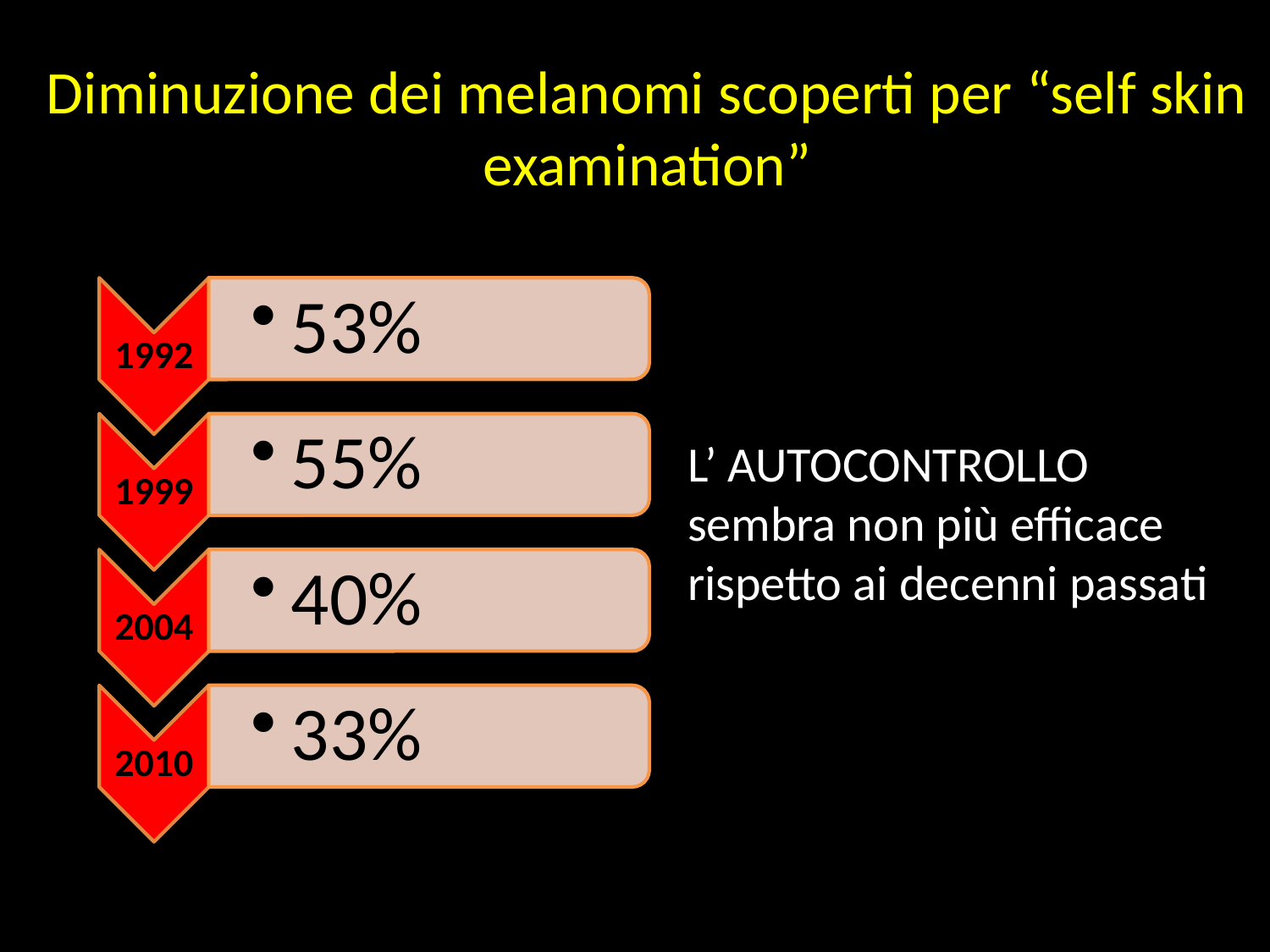

Diminuzione dei melanomi scoperti per “self skin examination”
1992
53%
1999
55%
2004
40%
2010
33%
L’ AUTOCONTROLLO  sembra non più efficace
rispetto ai decenni passati